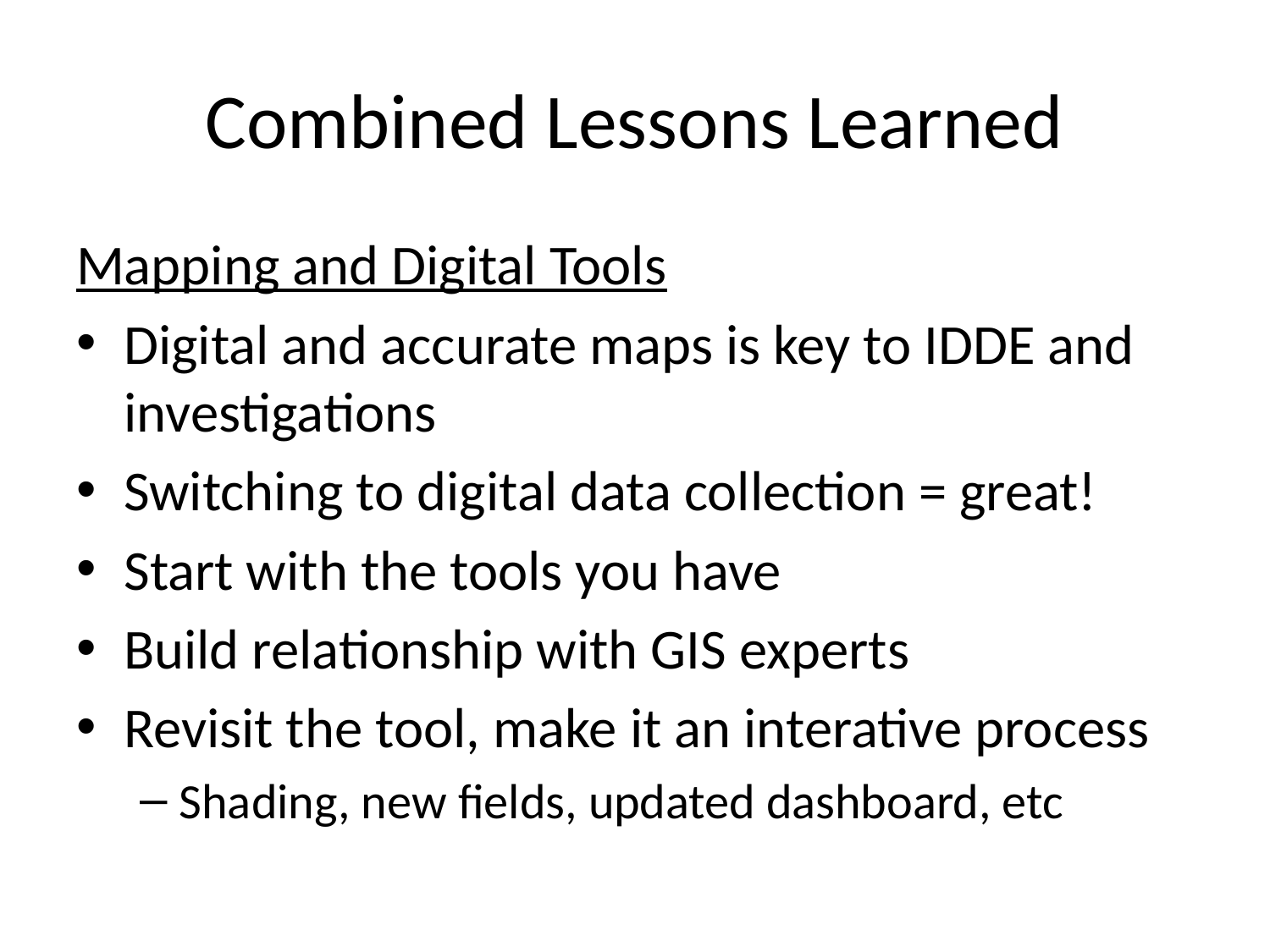

# Combined Lessons Learned
Mapping and Digital Tools
Digital and accurate maps is key to IDDE and investigations
Switching to digital data collection = great!
Start with the tools you have
Build relationship with GIS experts
Revisit the tool, make it an interative process
Shading, new fields, updated dashboard, etc